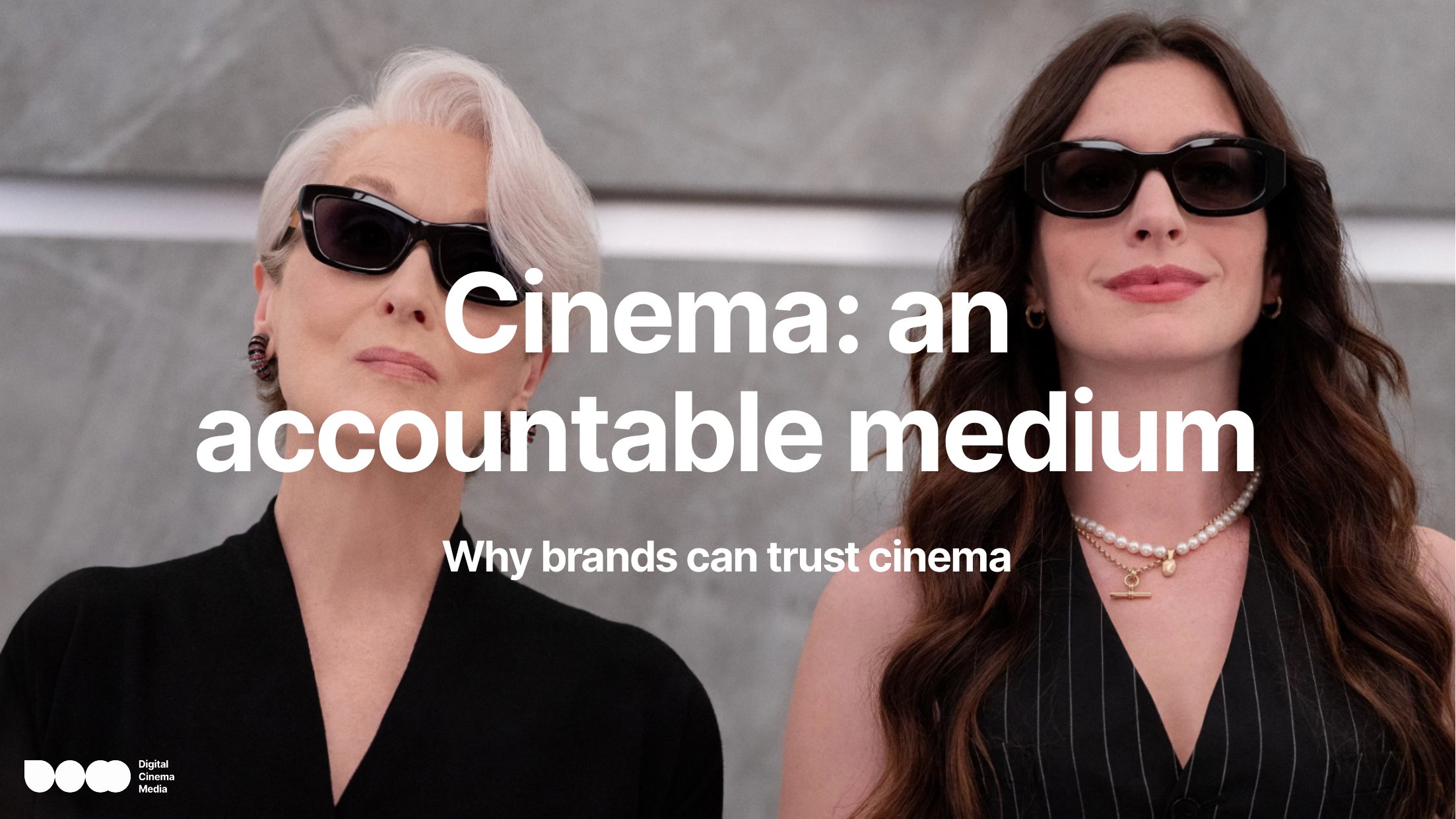

# Cinema: an accountable medium
Why brands can trust cinema